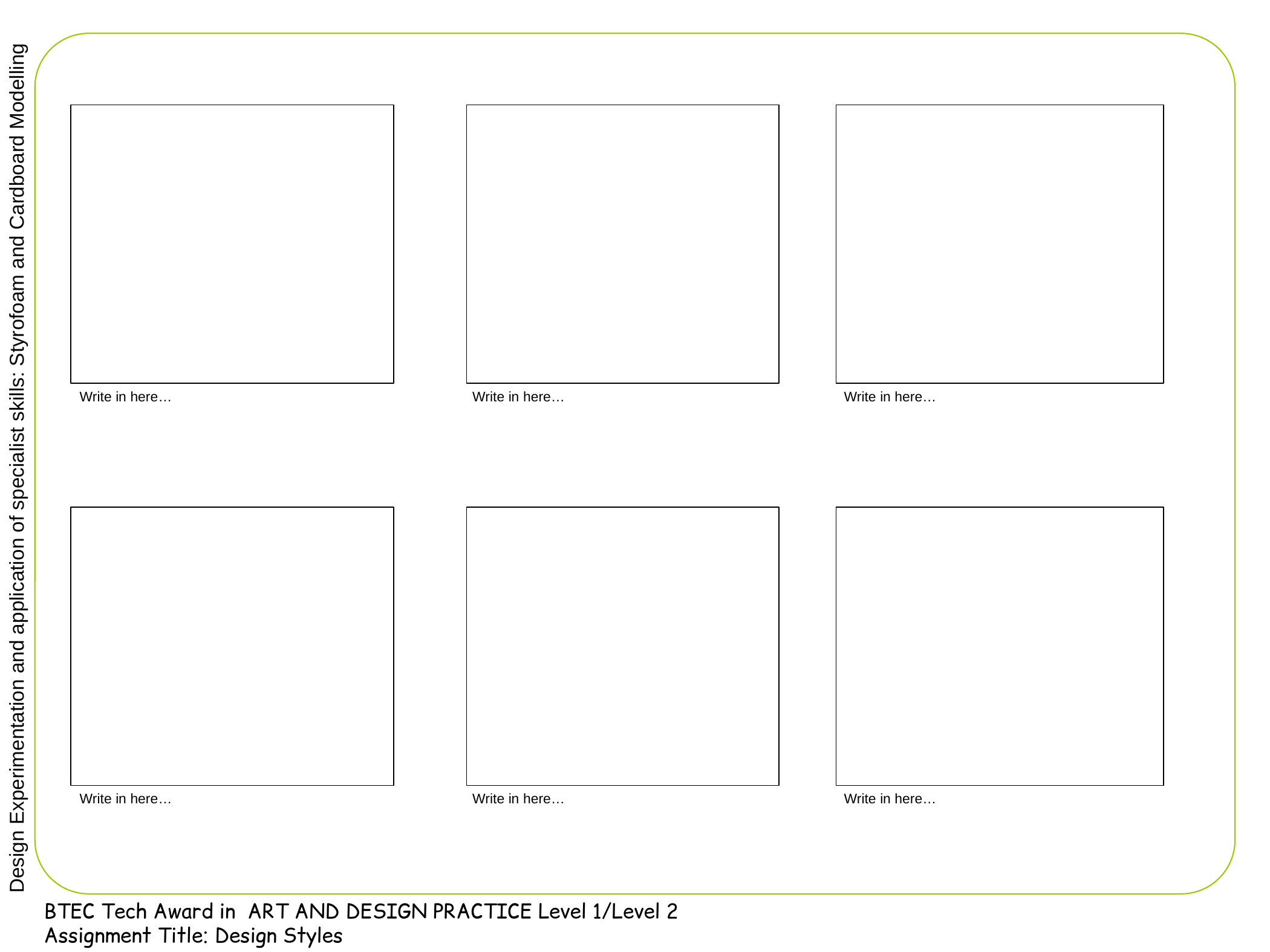

Prototype model making photos
Suggestion –
Copy and paste photos of your making and complete some of the sentence starters in slide 4..

Write in here…
Write in here…
Write in here…
Design Experimentation and application of specialist skills: Styrofoam and Cardboard Modelling

Write in here…
Write in here…
Write in here…